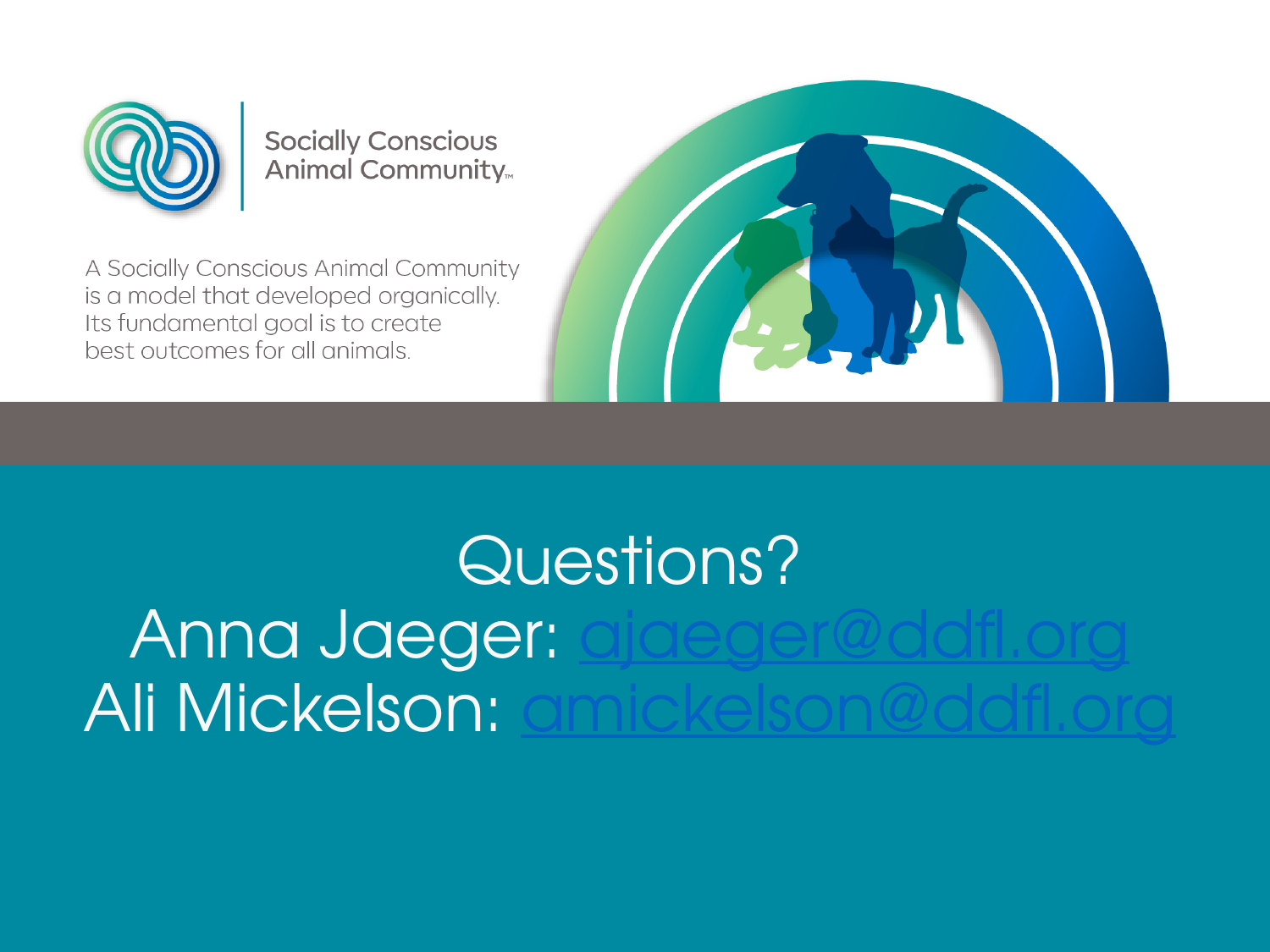

Questions?
Anna Jaeger: ajaeger@ddfl.org
Ali Mickelson: amickelson@ddfl.org